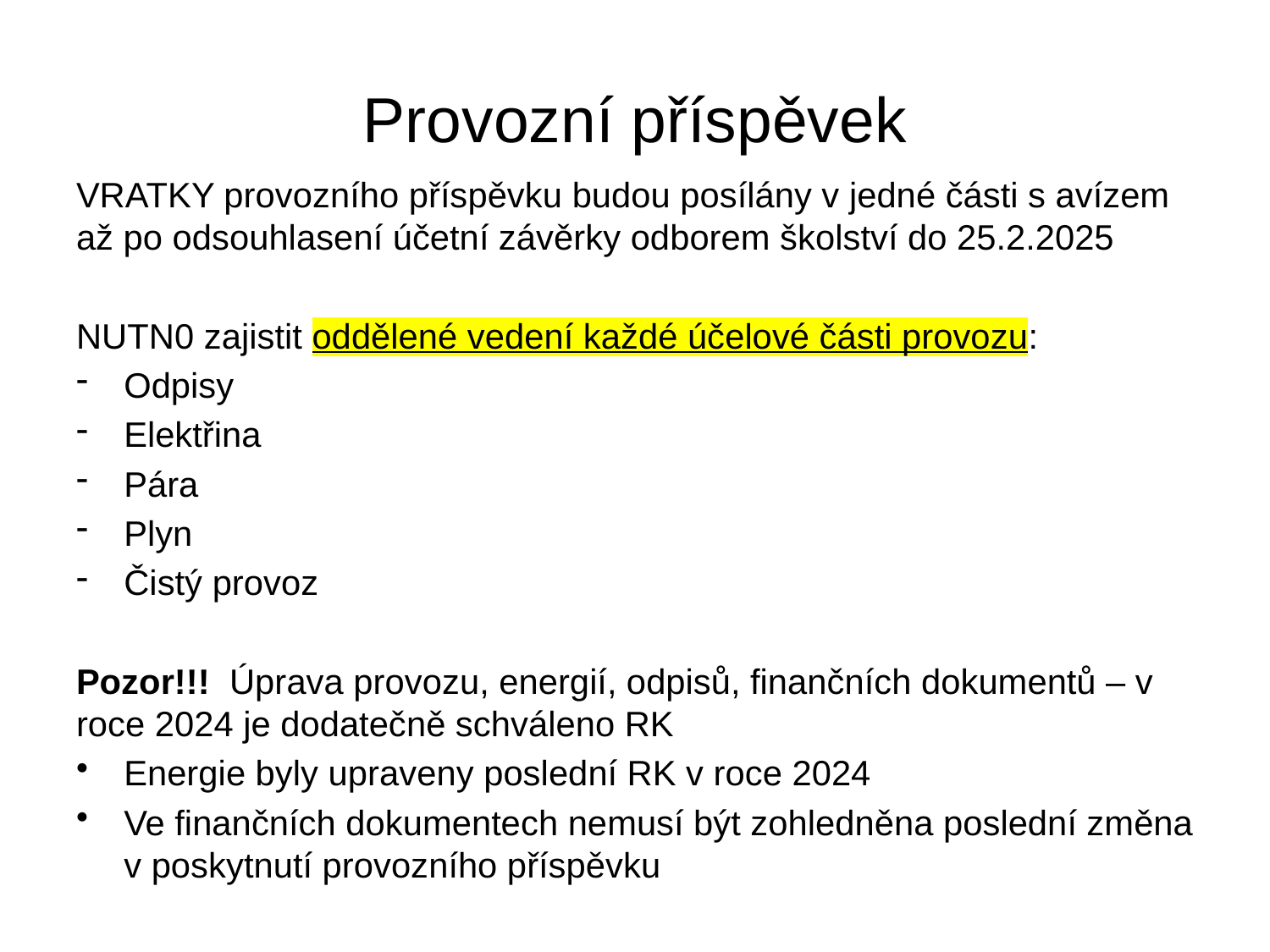

# Provozní příspěvek
VRATKY provozního příspěvku budou posílány v jedné části s avízem až po odsouhlasení účetní závěrky odborem školství do 25.2.2025

NUTN0 zajistit oddělené vedení každé účelové části provozu:
Odpisy
Elektřina
Pára
Plyn
Čistý provoz

Pozor!!!  Úprava provozu, energií, odpisů, finančních dokumentů – v roce 2024 je dodatečně schváleno RK
Energie byly upraveny poslední RK v roce 2024
Ve finančních dokumentech nemusí být zohledněna poslední změna v poskytnutí provozního příspěvku